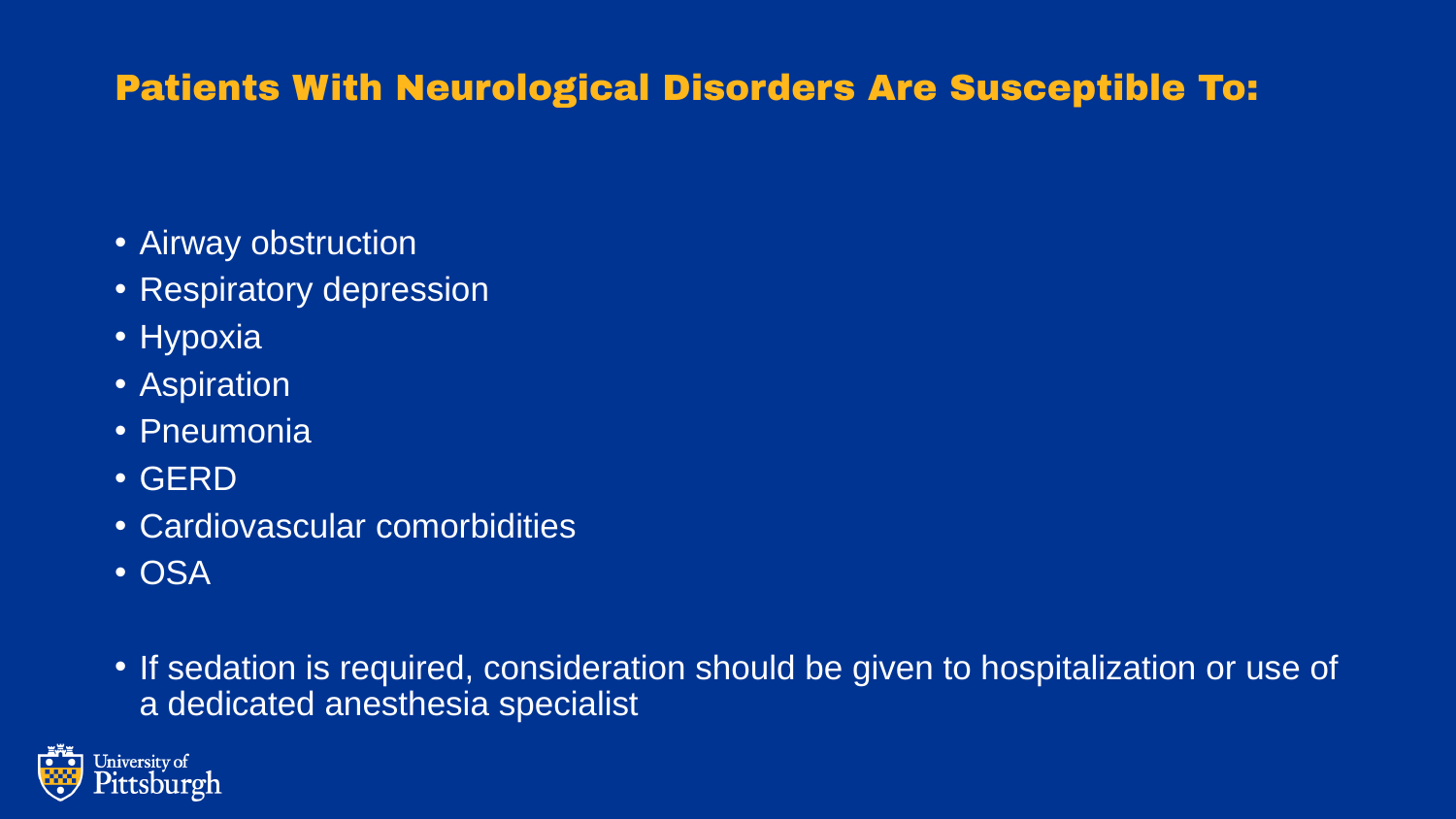

# Patients With Neurological Disorders Are Susceptible To:
Airway obstruction
Respiratory depression
Hypoxia
Aspiration
Pneumonia
GERD
Cardiovascular comorbidities
OSA

If sedation is required, consideration should be given to hospitalization or use of a dedicated anesthesia specialist